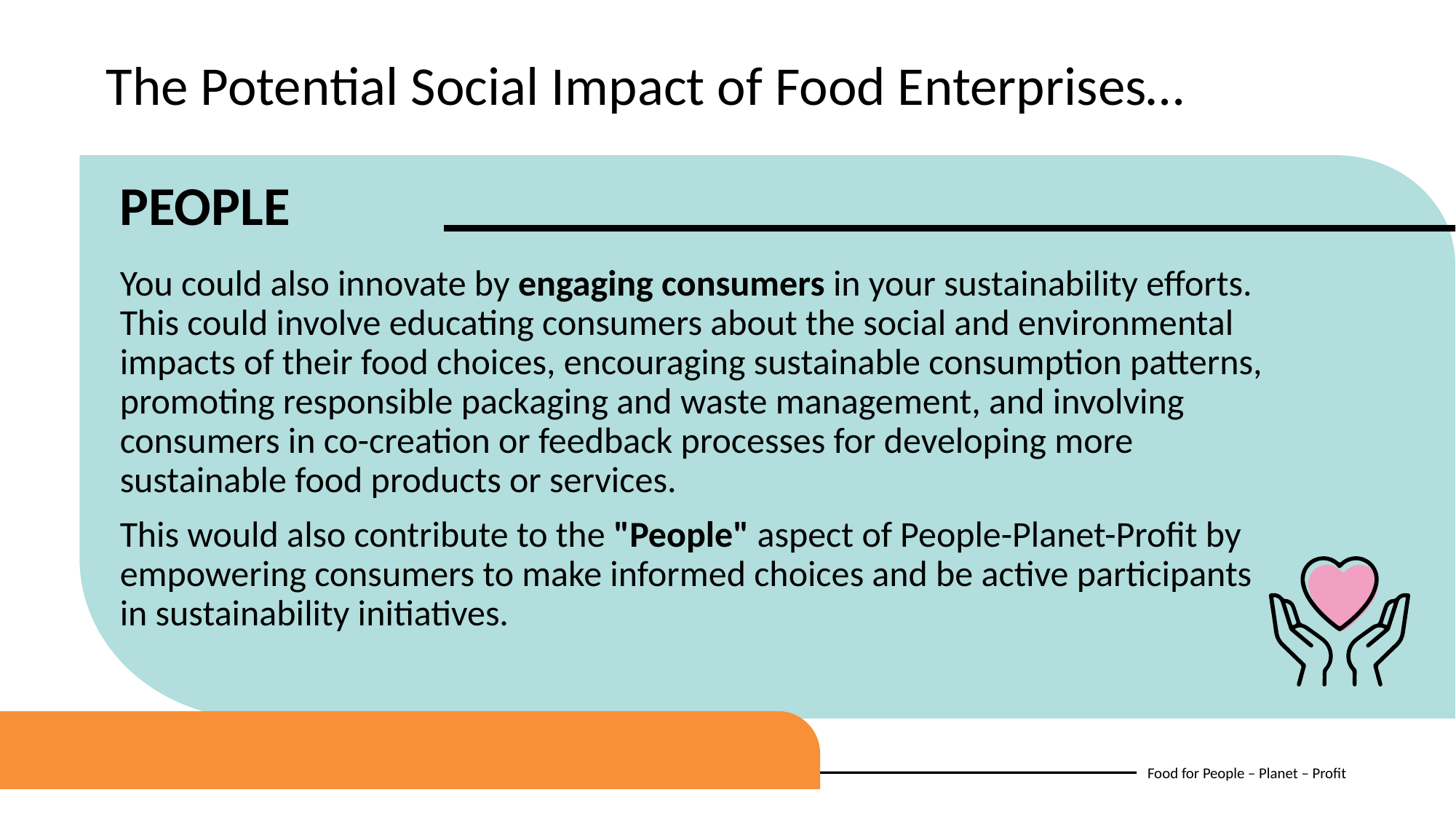

The Potential Social Impact of Food Enterprises…
PEOPLE
You could also innovate by engaging consumers in your sustainability efforts. This could involve educating consumers about the social and environmental impacts of their food choices, encouraging sustainable consumption patterns, promoting responsible packaging and waste management, and involving consumers in co-creation or feedback processes for developing more sustainable food products or services.
This would also contribute to the "People" aspect of People-Planet-Profit by empowering consumers to make informed choices and be active participants in sustainability initiatives.